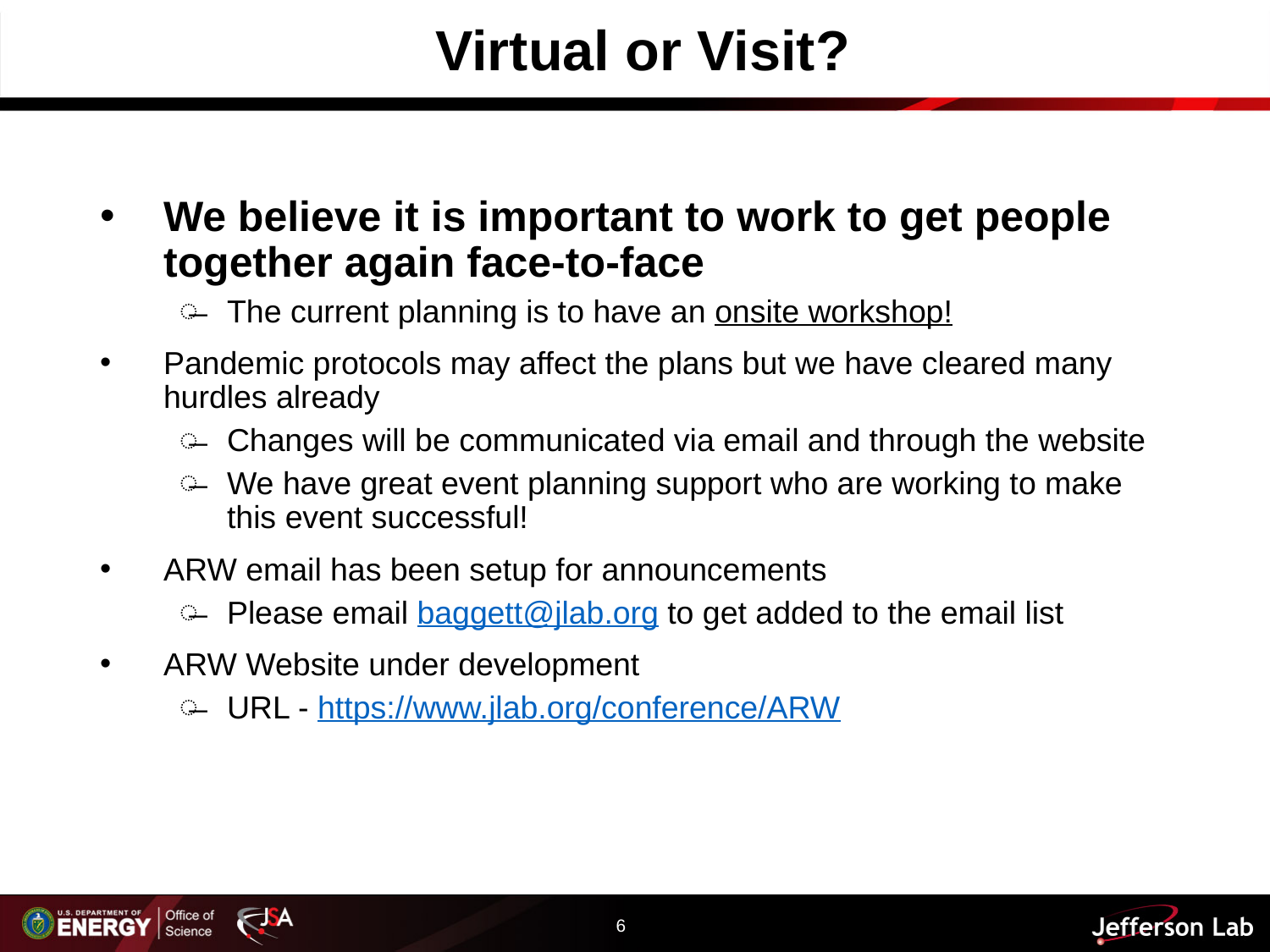

# Virtual or Visit?
We believe it is important to work to get people together again face-to-face
The current planning is to have an onsite workshop!
Pandemic protocols may affect the plans but we have cleared many hurdles already
Changes will be communicated via email and through the website
We have great event planning support who are working to make this event successful!
ARW email has been setup for announcements
Please email baggett@jlab.org to get added to the email list
ARW Website under development
URL - https://www.jlab.org/conference/ARW